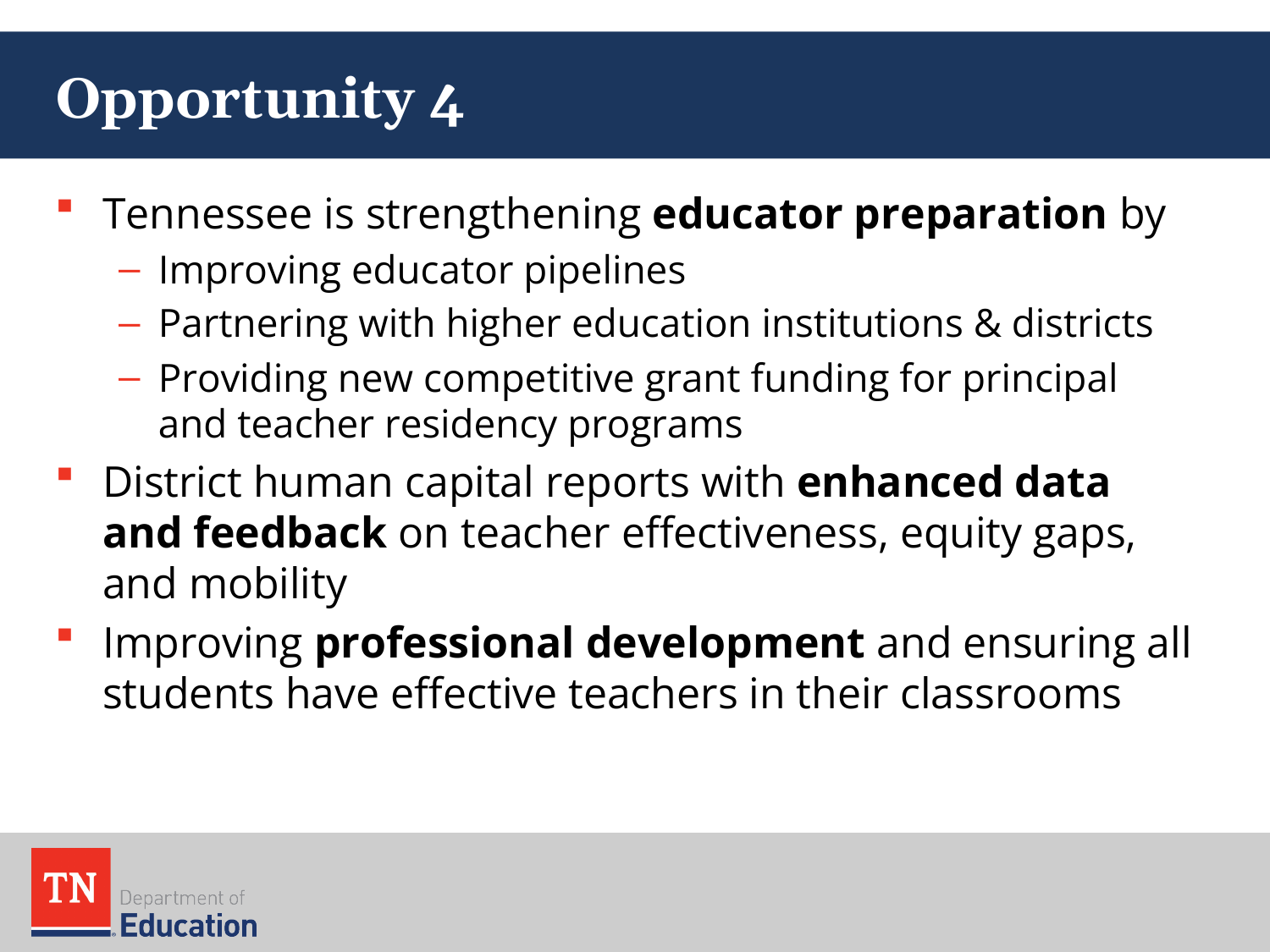

# Opportunity 4
Tennessee is strengthening educator preparation by
Improving educator pipelines
Partnering with higher education institutions & districts
Providing new competitive grant funding for principal and teacher residency programs
District human capital reports with enhanced data and feedback on teacher effectiveness, equity gaps, and mobility
Improving professional development and ensuring all students have effective teachers in their classrooms